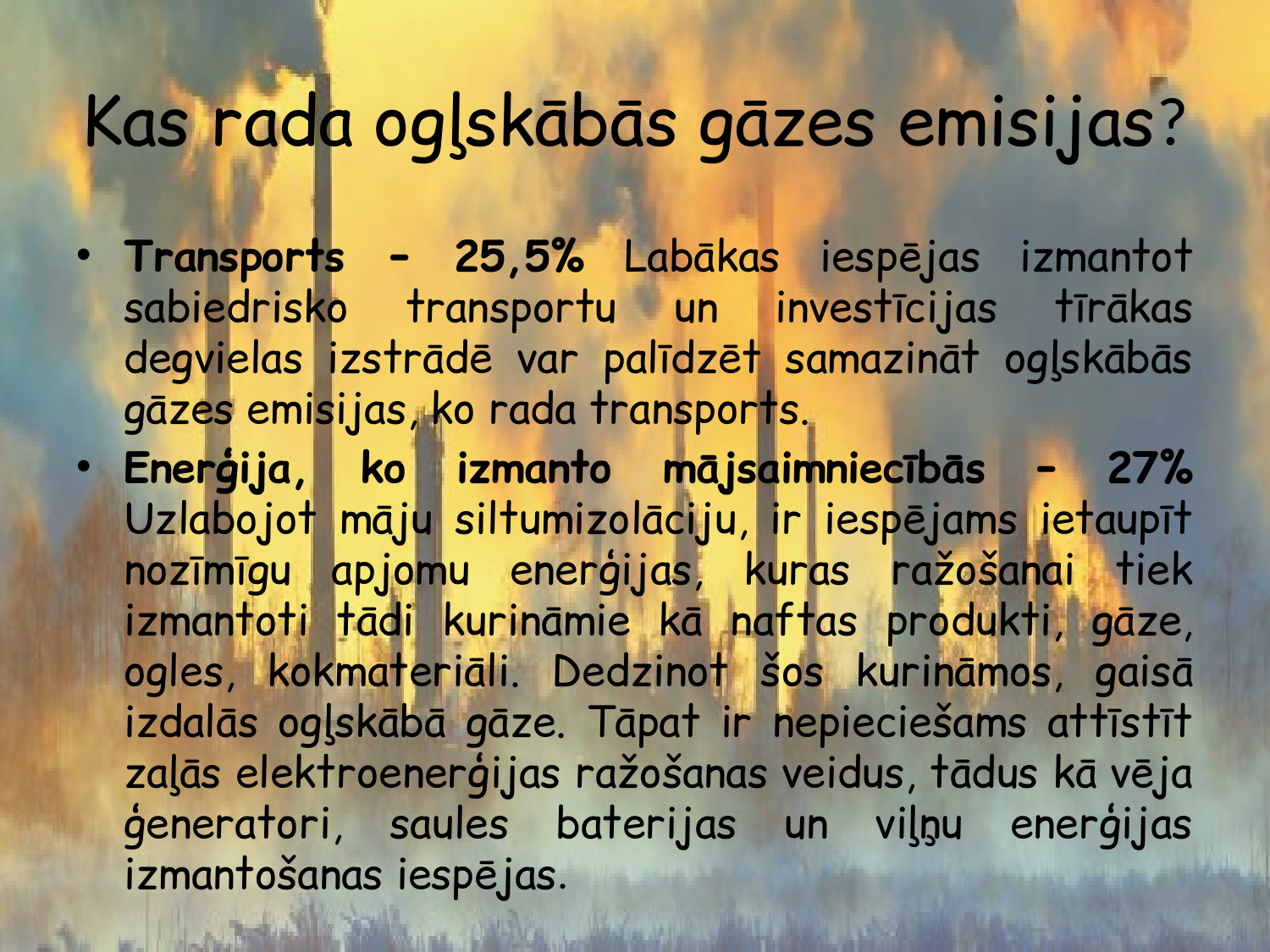

# Kas rada ogļskābās gāzes emisijas?
Transports – 25,5% Labākas iespējas izmantot sabiedrisko transportu un investīcijas tīrākas degvielas izstrādē var palīdzēt samazināt ogļskābās gāzes emisijas, ko rada transports.
Enerģija, ko izmanto mājsaimniecībās – 27% Uzlabojot māju siltumizolāciju, ir iespējams ietaupīt nozīmīgu apjomu enerģijas, kuras ražošanai tiek izmantoti tādi kurināmie kā naftas produkti, gāze, ogles, kokmateriāli. Dedzinot šos kurināmos, gaisā izdalās ogļskābā gāze. Tāpat ir nepieciešams attīstīt zaļās elektroenerģijas ražošanas veidus, tādus kā vēja ģeneratori, saules baterijas un viļņu enerģijas izmantošanas iespējas.